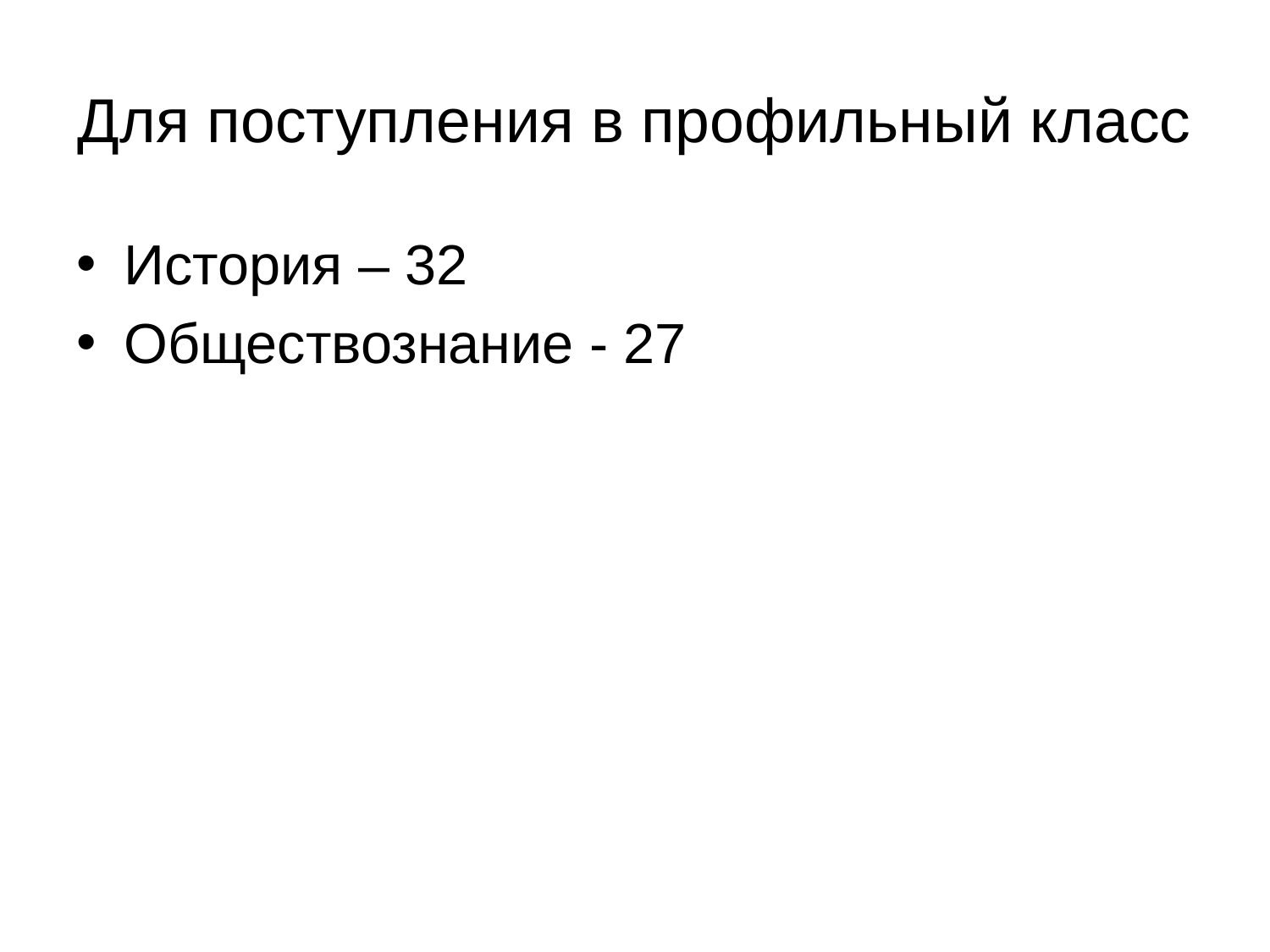

# Для поступления в профильный класс
История – 32
Обществознание - 27